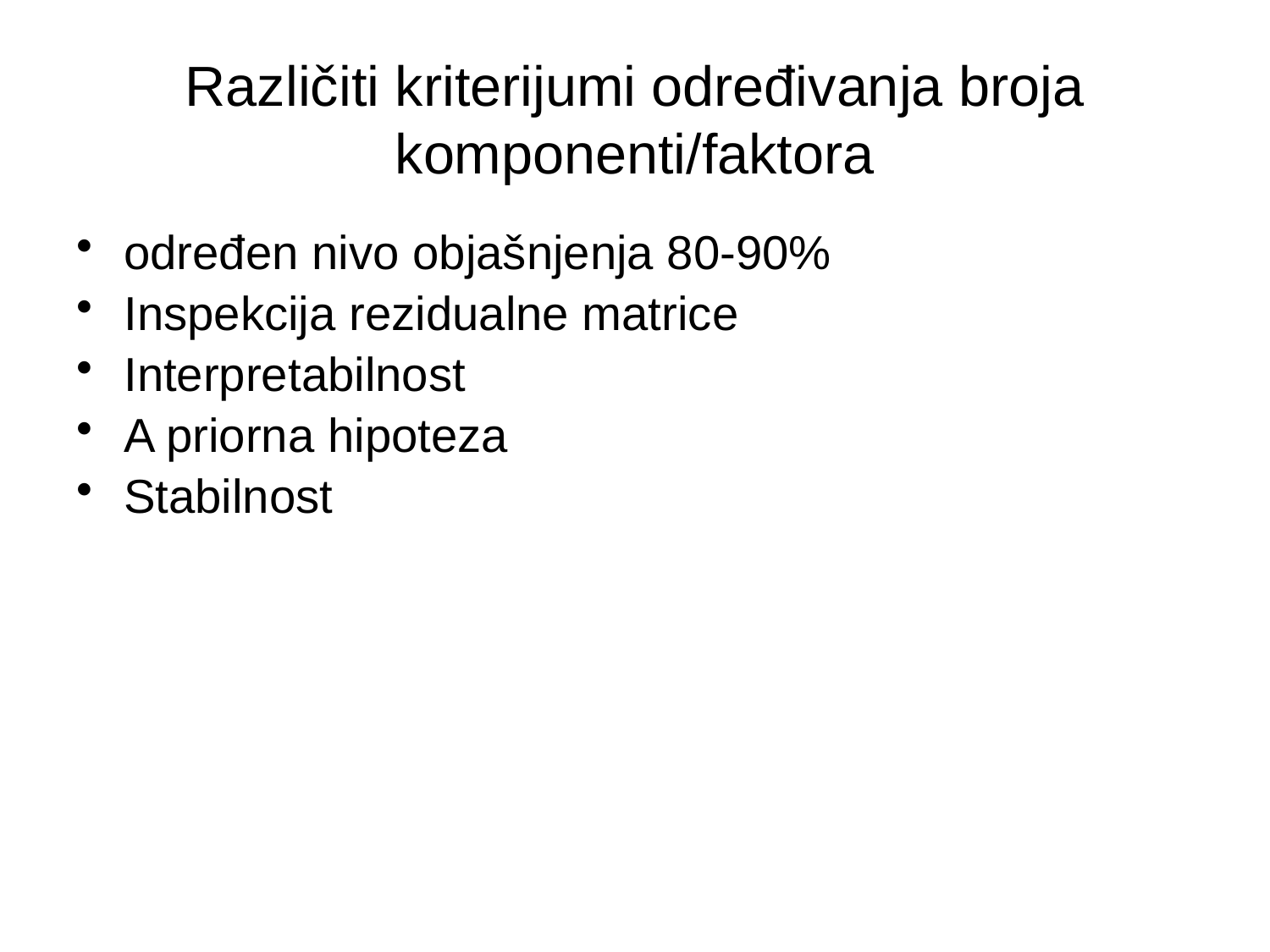

# Različiti kriterijumi određivanja broja komponenti/faktora
određen nivo objašnjenja 80-90%
Inspekcija rezidualne matrice
Interpretabilnost
A priorna hipoteza
Stabilnost